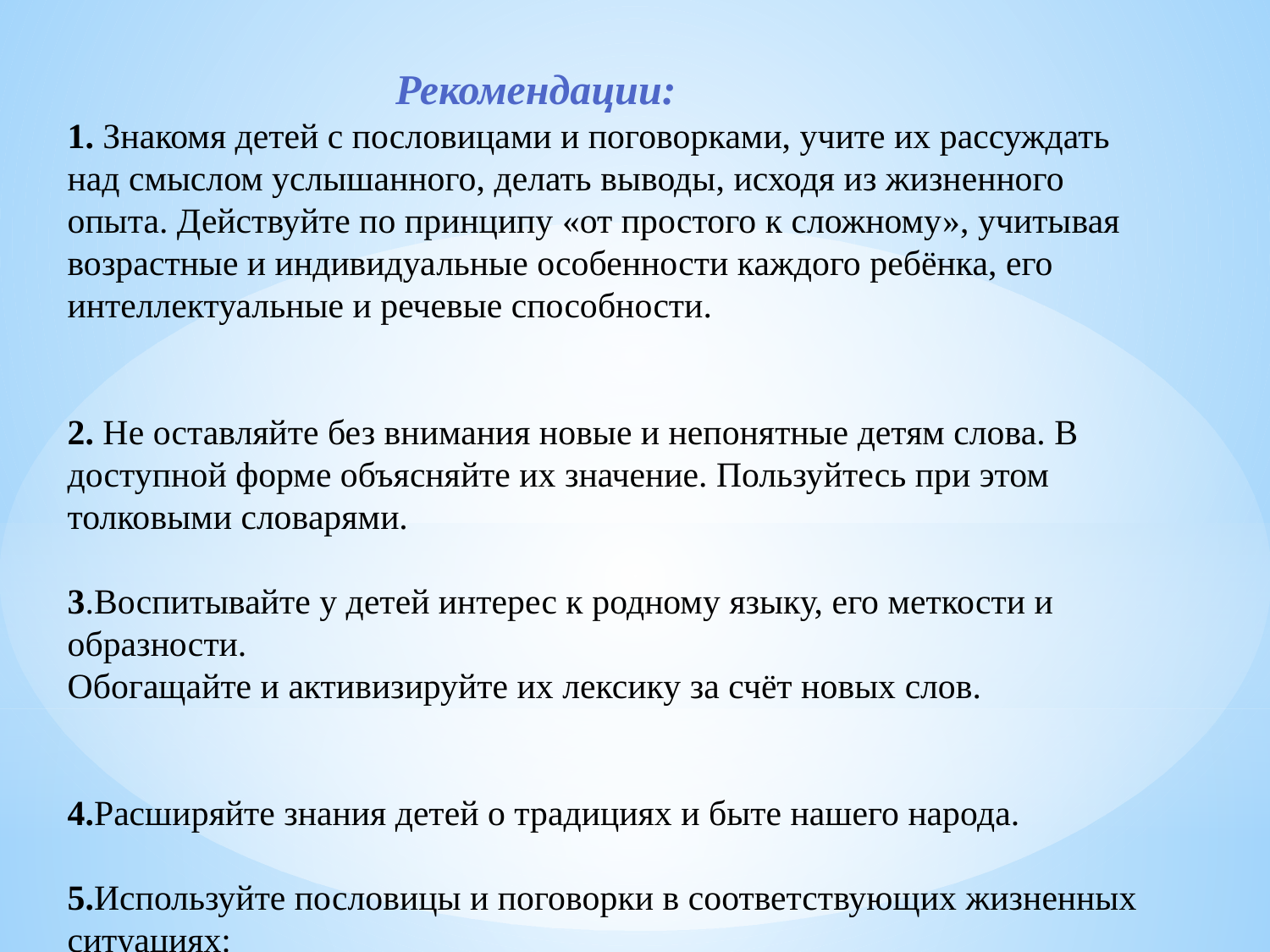

Рекомендации:
1. Знакомя детей с пословицами и поговорками, учите их рассуждать над смыслом услышанного, делать выводы, исходя из жизненного опыта. Действуйте по принципу «от простого к сложному», учитывая возрастные и индивидуальные особенности каждого ребёнка, его интеллектуальные и речевые способности.

2. Не оставляйте без внимания новые и непонятные детям слова. В доступной форме объясняйте их значение. Пользуйтесь при этом толковыми словарями.

3.Воспитывайте у детей интерес к родному языку, его меткости и образности.
Обогащайте и активизируйте их лексику за счёт новых слов.

4.Расширяйте знания детей о традициях и быте нашего народа.

5.Используйте пословицы и поговорки в соответствующих жизненных ситуациях: